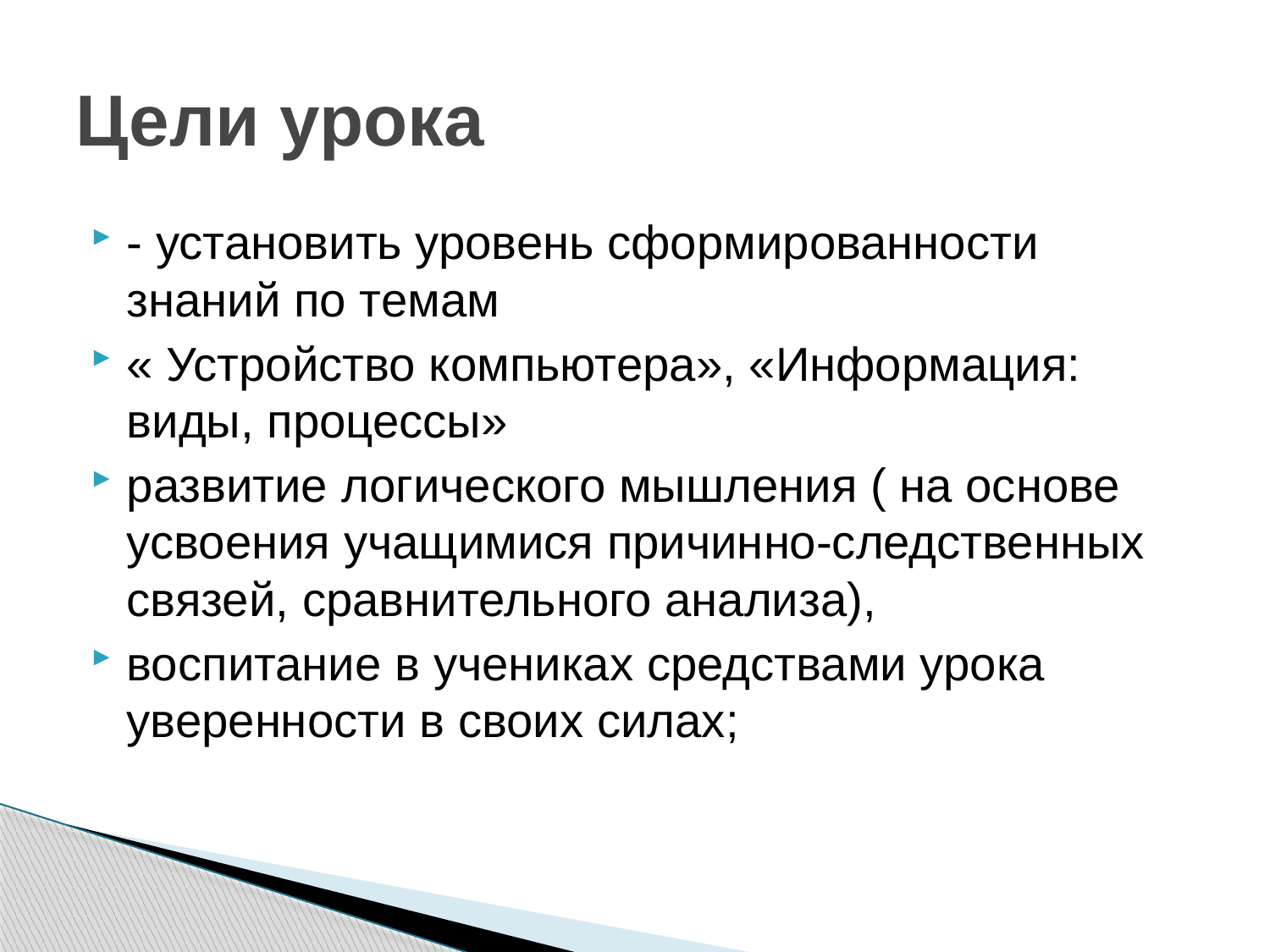

# Цели урока
- установить уровень сформированности  знаний по темам
« Устройство компьютера», «Информация: виды, процессы»
развитие логического мышления ( на основе усвоения учащимися причинно-следственных связей, сравнительного анализа),
воспитание в учениках средствами урока уверенности в своих силах;